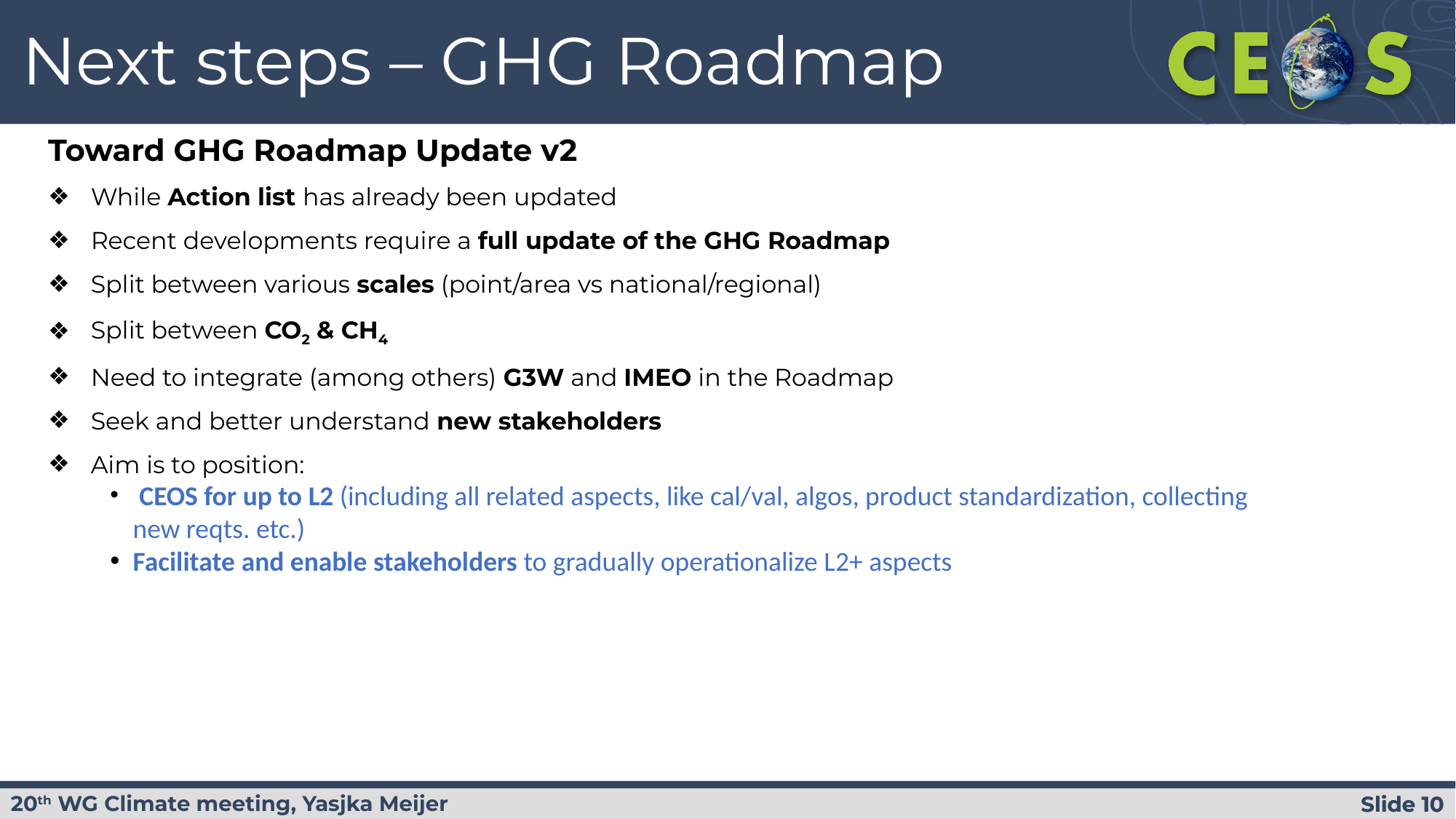

Next steps – GHG Roadmap
Toward GHG Roadmap Update v2
While Action list has already been updated
Recent developments require a full update of the GHG Roadmap
Split between various scales (point/area vs national/regional)
Split between CO2 & CH4
Need to integrate (among others) G3W and IMEO in the Roadmap
Seek and better understand new stakeholders
Aim is to position:
 CEOS for up to L2 (including all related aspects, like cal/val, algos, product standardization, collecting new reqts. etc.)
Facilitate and enable stakeholders to gradually operationalize L2+ aspects